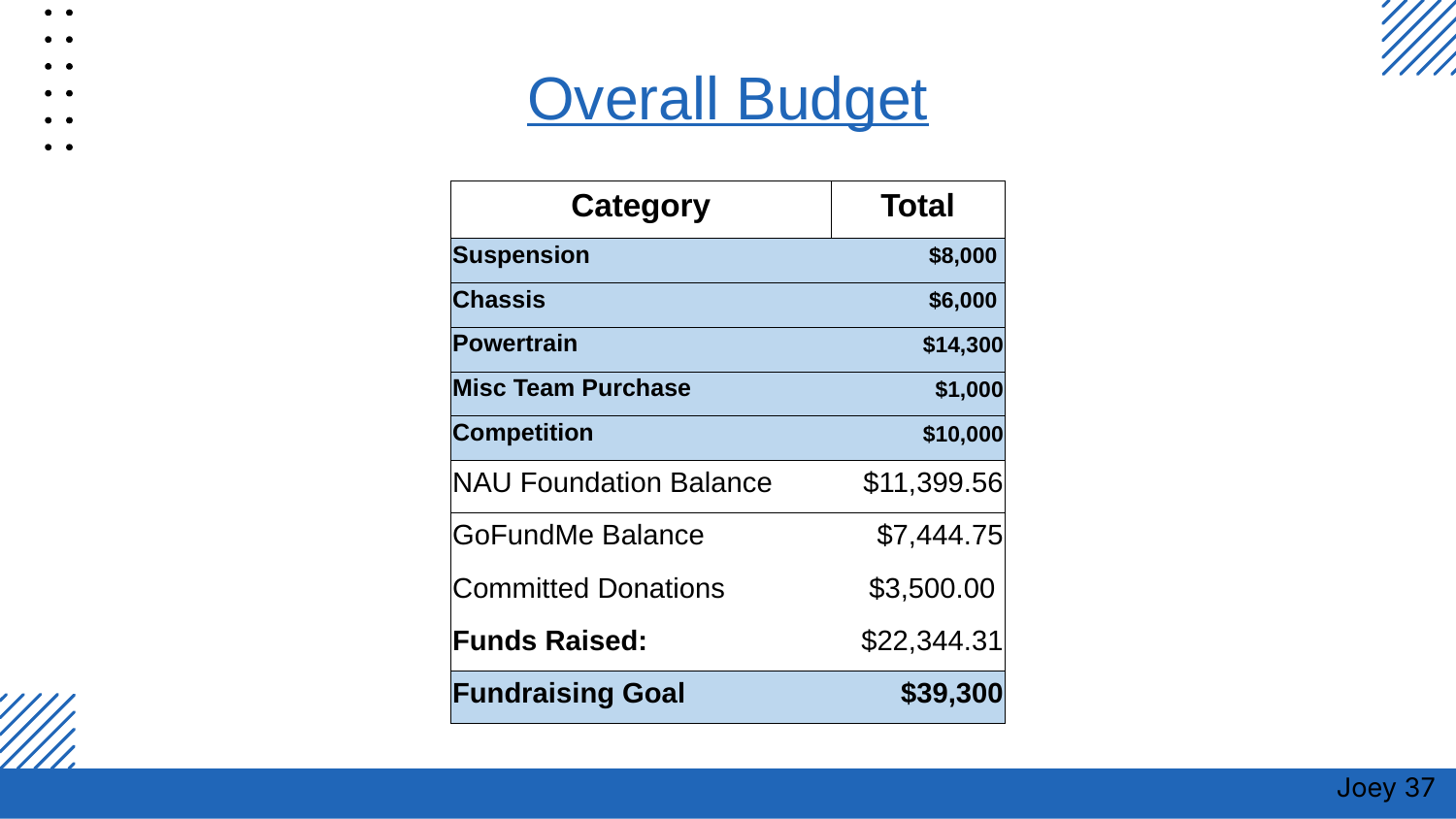

# Overall Budget
|  |  |
| --- | --- |
| Category | Total |
| Suspension | $8,000 |
| Chassis | $6,000 |
| Powertrain | $14,300 |
| Misc Team Purchase | $1,000 |
| Competition | $10,000 |
| NAU Foundation Balance | $11,399.56 |
| GoFundMe Balance | $7,444.75 |
| Committed Donations | $3,500.00 |
| Funds Raised: | $22,344.31 |
| Fundraising Goal | $39,300 |
Joey 37